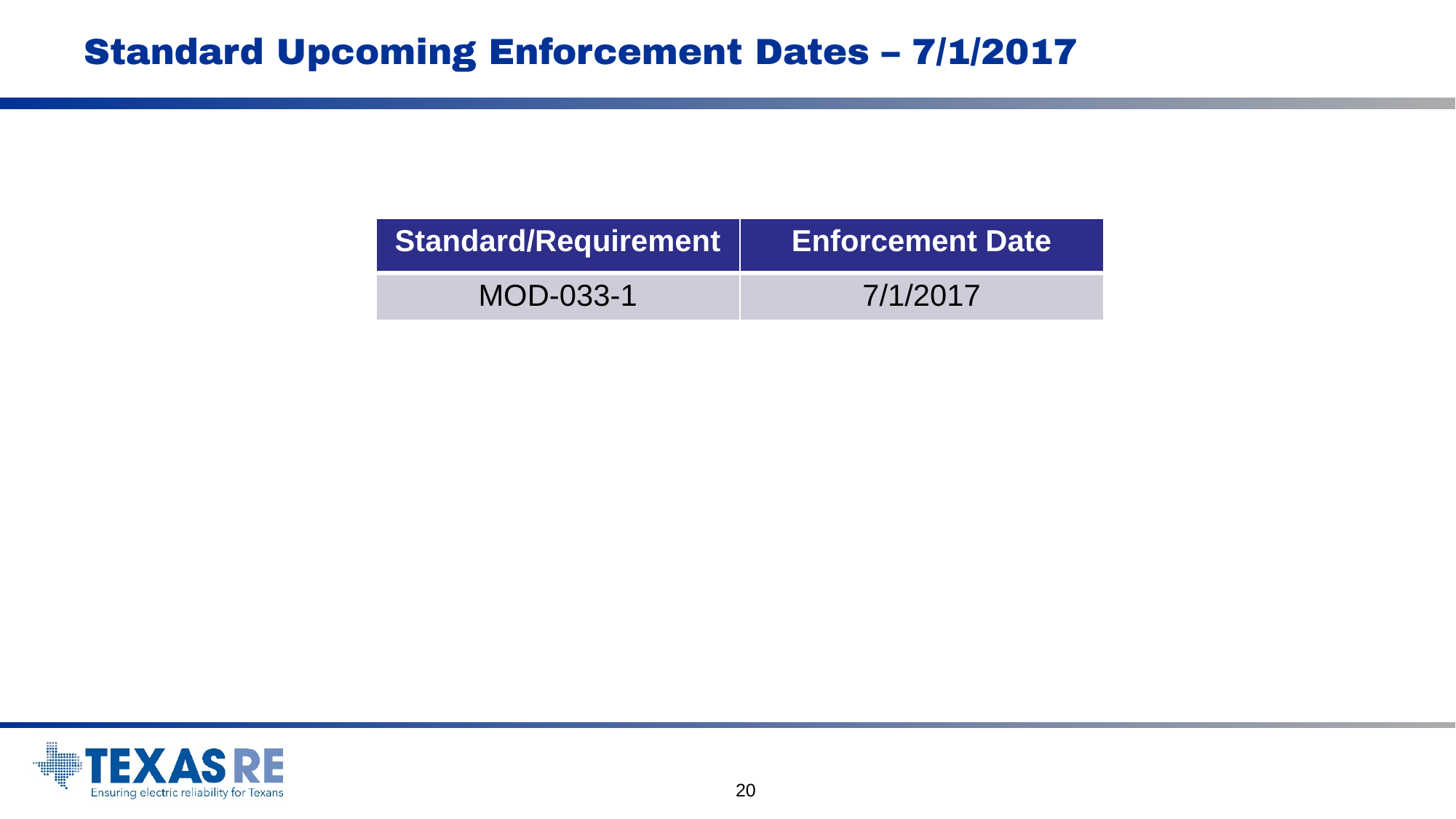

# Standard Upcoming Enforcement Dates – 7/1/2017
| Standard/Requirement | Enforcement Date |
| --- | --- |
| MOD-033-1 | 7/1/2017 |